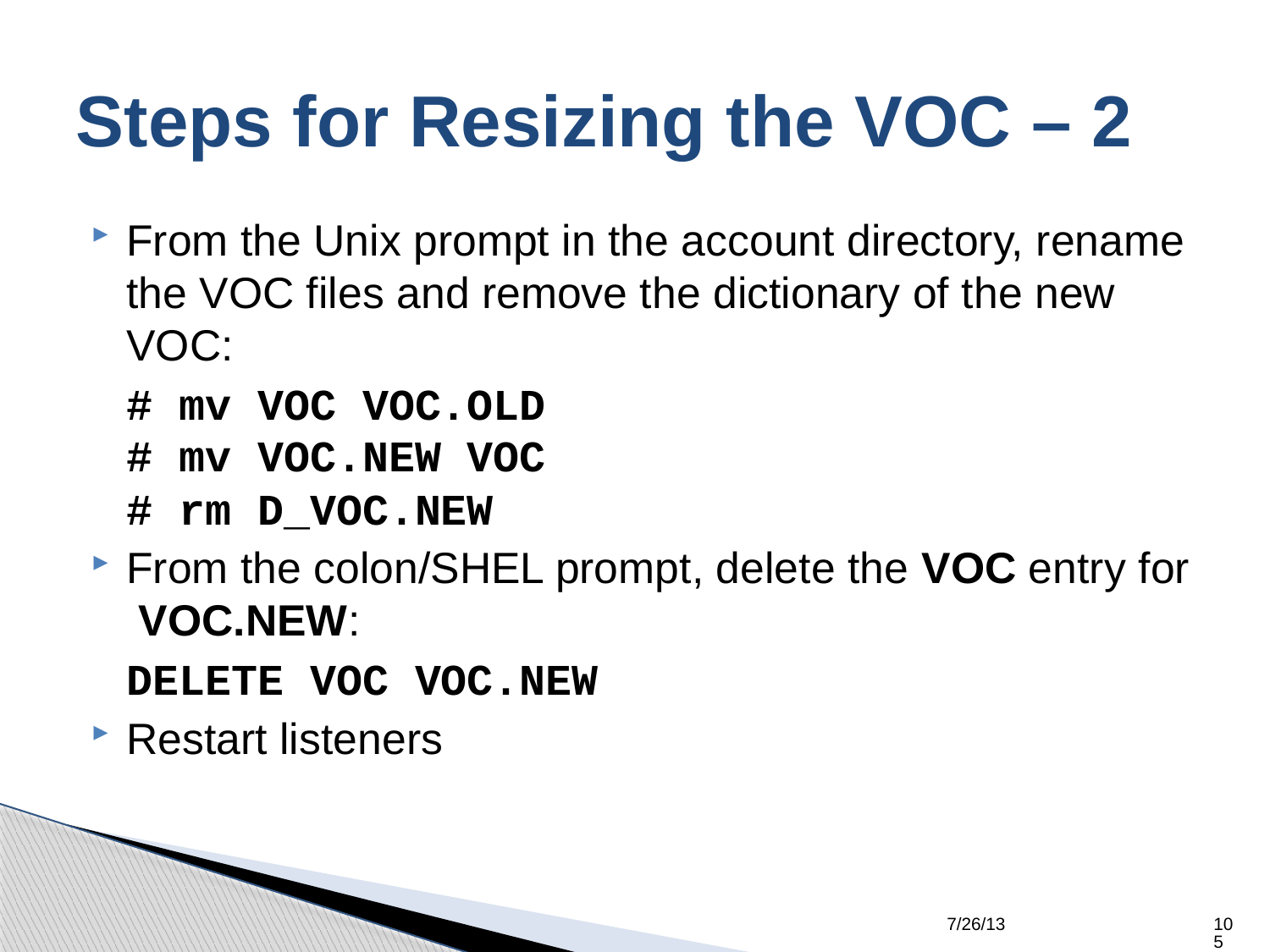

# Steps for Resizing the VOC – 2
From the Unix prompt in the account directory, rename the VOC files and remove the dictionary of the new VOC:
	# mv VOC VOC.OLD
# mv VOC.NEW VOC
# rm D_VOC.NEW
From the colon/SHEL prompt, delete the VOC entry for  VOC.NEW:
	DELETE VOC VOC.NEW
Restart listeners

7/26/13
105